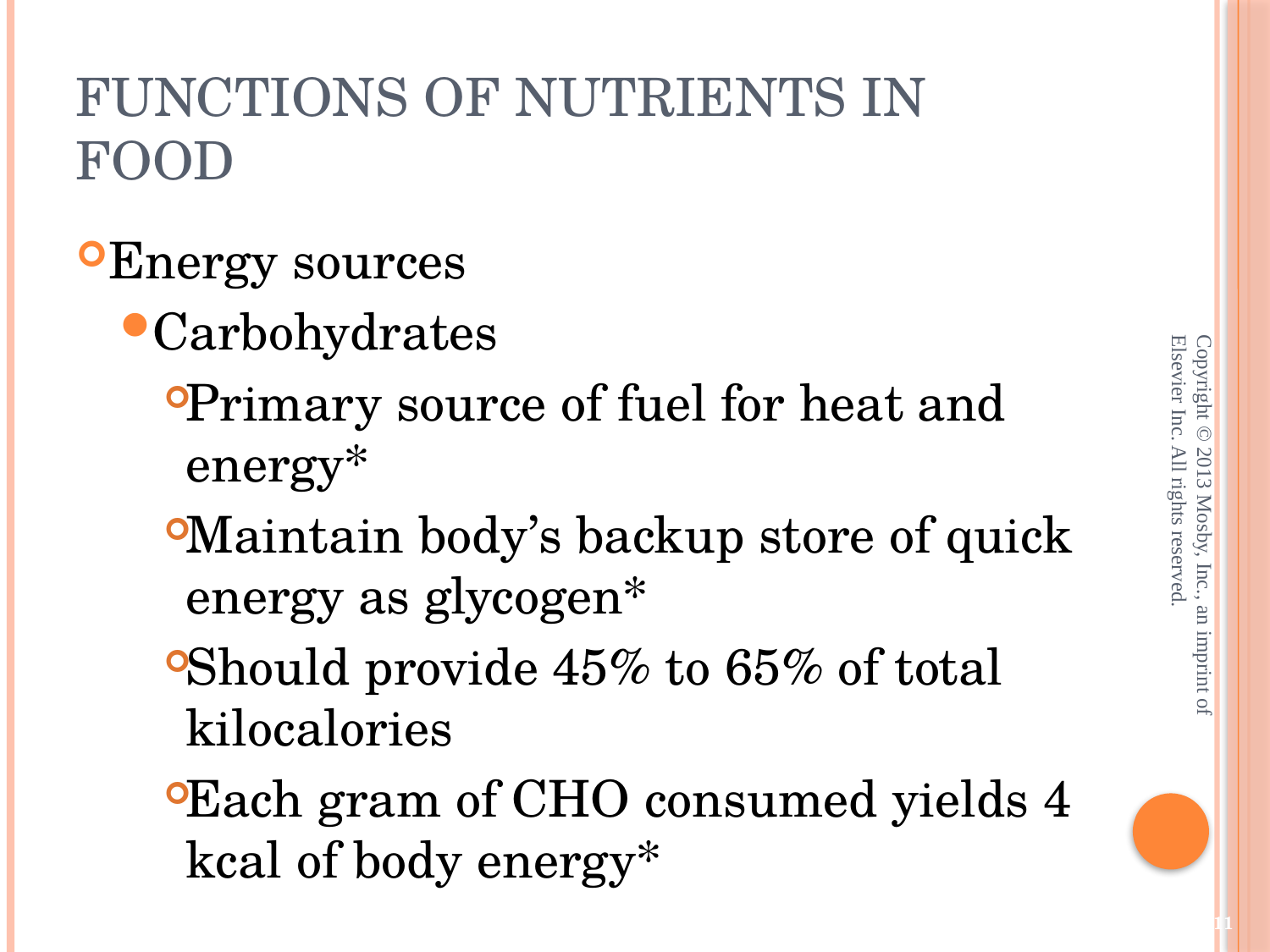

# Functions of Nutrients in Food
Energy sources
Carbohydrates
Primary source of fuel for heat and energy*
Maintain body’s backup store of quick energy as glycogen*
Should provide 45% to 65% of total kilocalories
Each gram of CHO consumed yields 4 kcal of body energy*

Copyright © 2013 Mosby, Inc., an imprint of Elsevier Inc. All rights reserved.
11